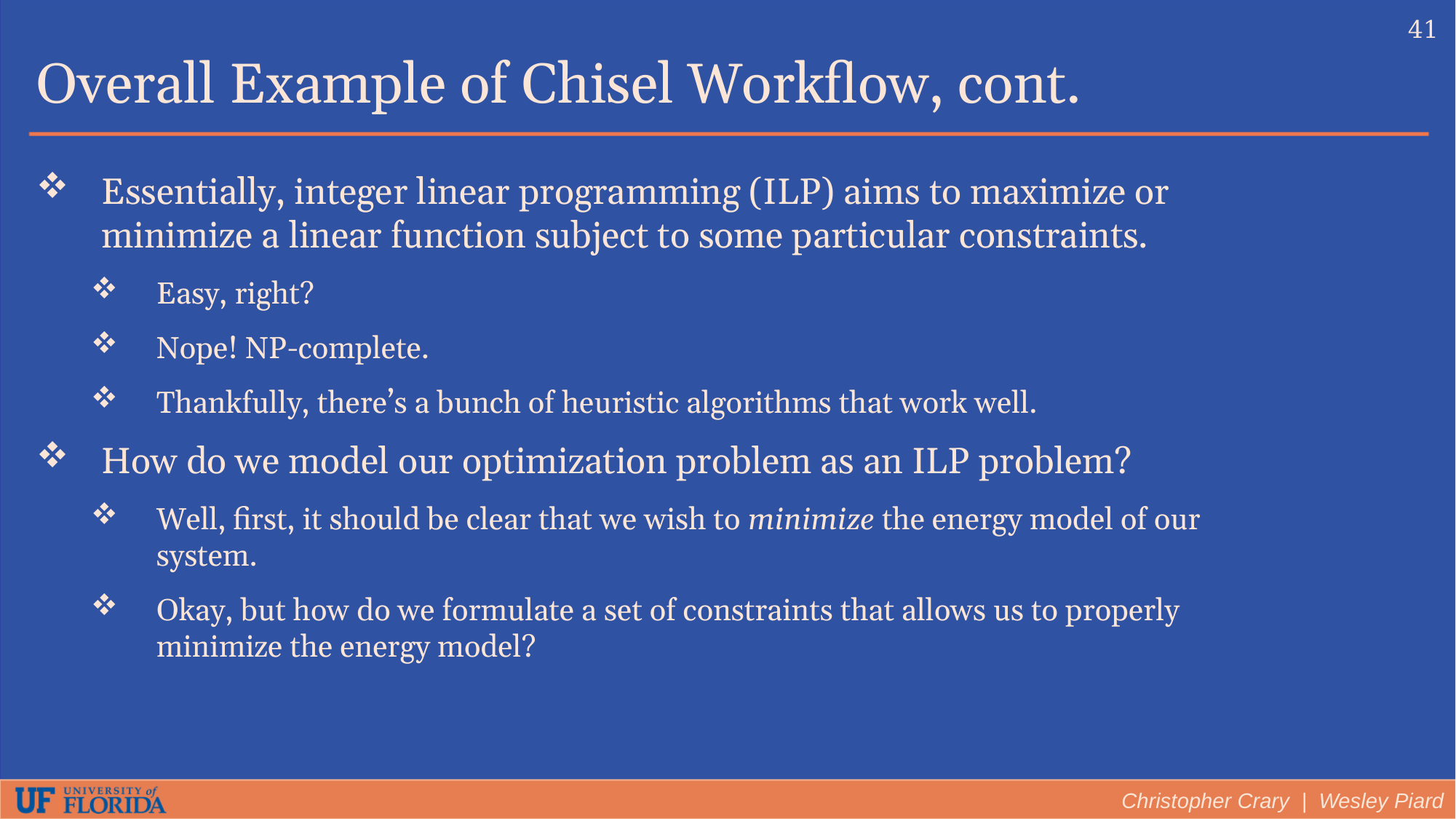

41
Overall Example of Chisel Workflow, cont.
Essentially, integer linear programming (ILP) aims to maximize or minimize a linear function subject to some particular constraints.
Easy, right?
Nope! NP-complete.
Thankfully, there’s a bunch of heuristic algorithms that work well.
How do we model our optimization problem as an ILP problem?
Well, first, it should be clear that we wish to minimize the energy model of our system.
Okay, but how do we formulate a set of constraints that allows us to properly minimize the energy model?

Christopher Crary  |  Wesley Piard